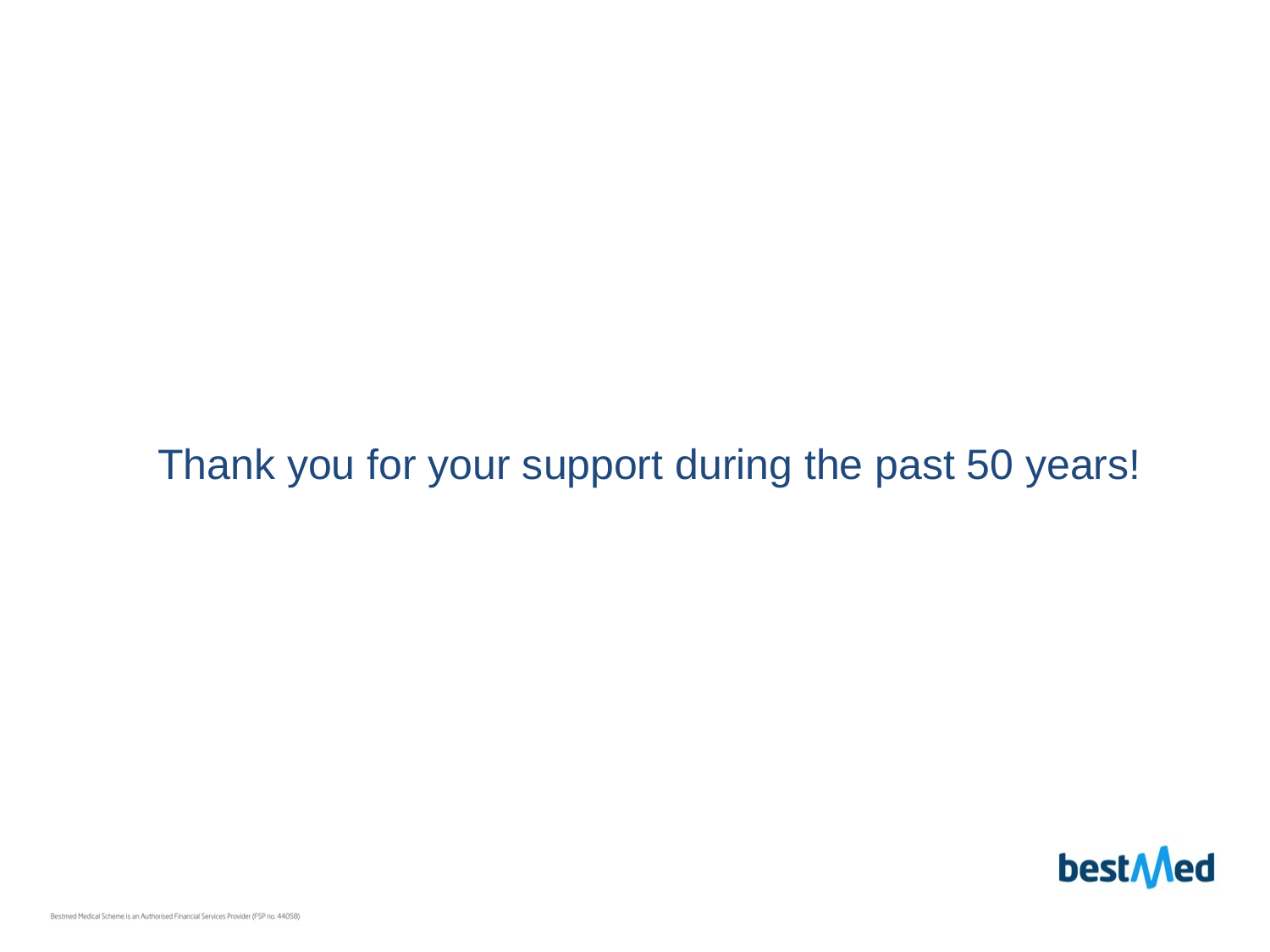

Thank you for your support during the past 50 years!